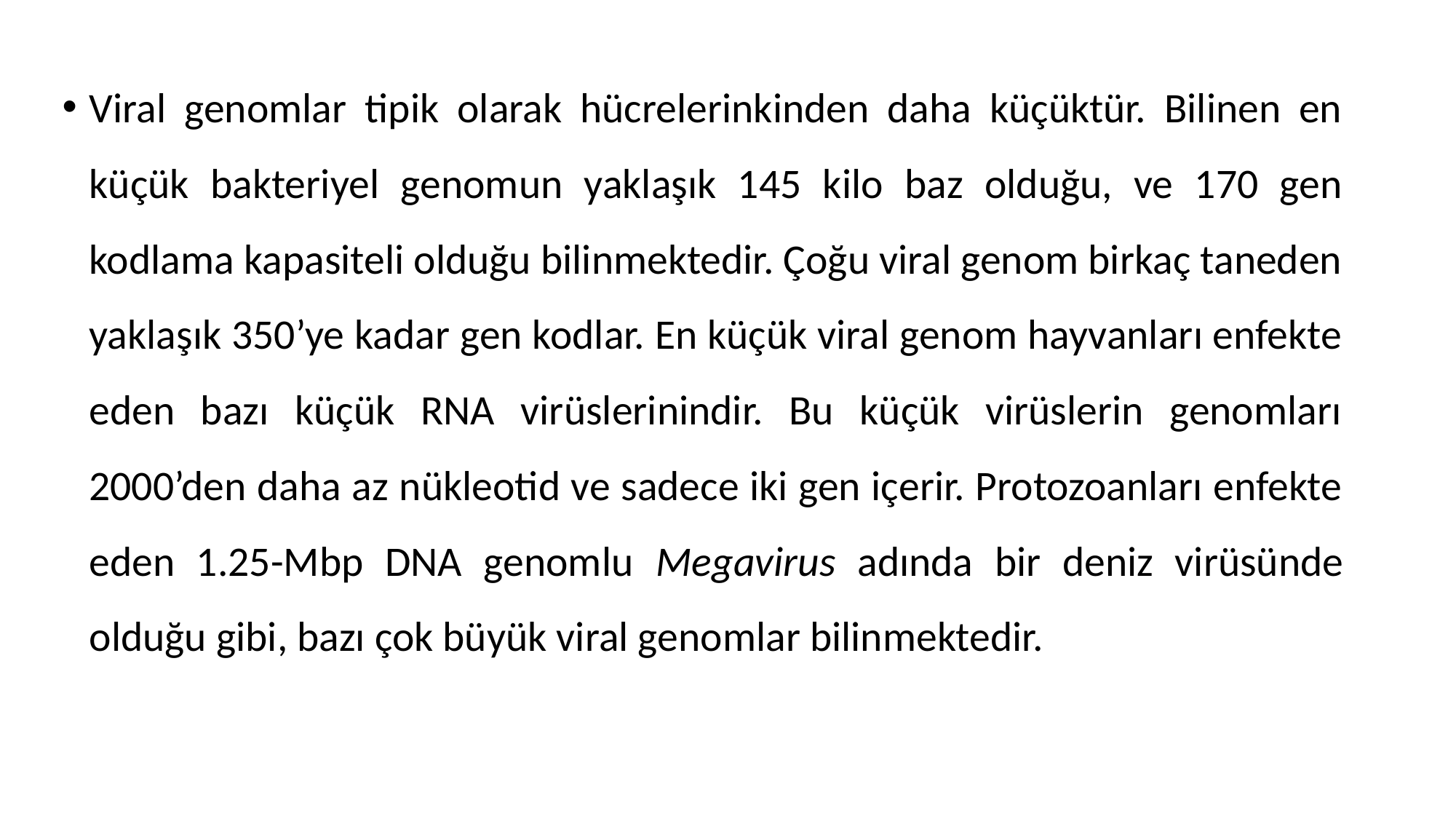

Viral genomlar tipik olarak hücrelerinkinden daha küçüktür. Bilinen en küçük bakteriyel genomun yaklaşık 145 kilo baz olduğu, ve 170 gen kodlama kapasiteli olduğu bilinmektedir. Çoğu viral genom birkaç taneden yaklaşık 350’ye kadar gen kodlar. En küçük viral genom hayvanları enfekte eden bazı küçük RNA virüslerinindir. Bu küçük virüslerin genomları 2000’den daha az nükleotid ve sadece iki gen içerir. Protozoanları enfekte eden 1.25-Mbp DNA genomlu Megavirus adında bir deniz virüsünde olduğu gibi, bazı çok büyük viral genomlar bilinmektedir.